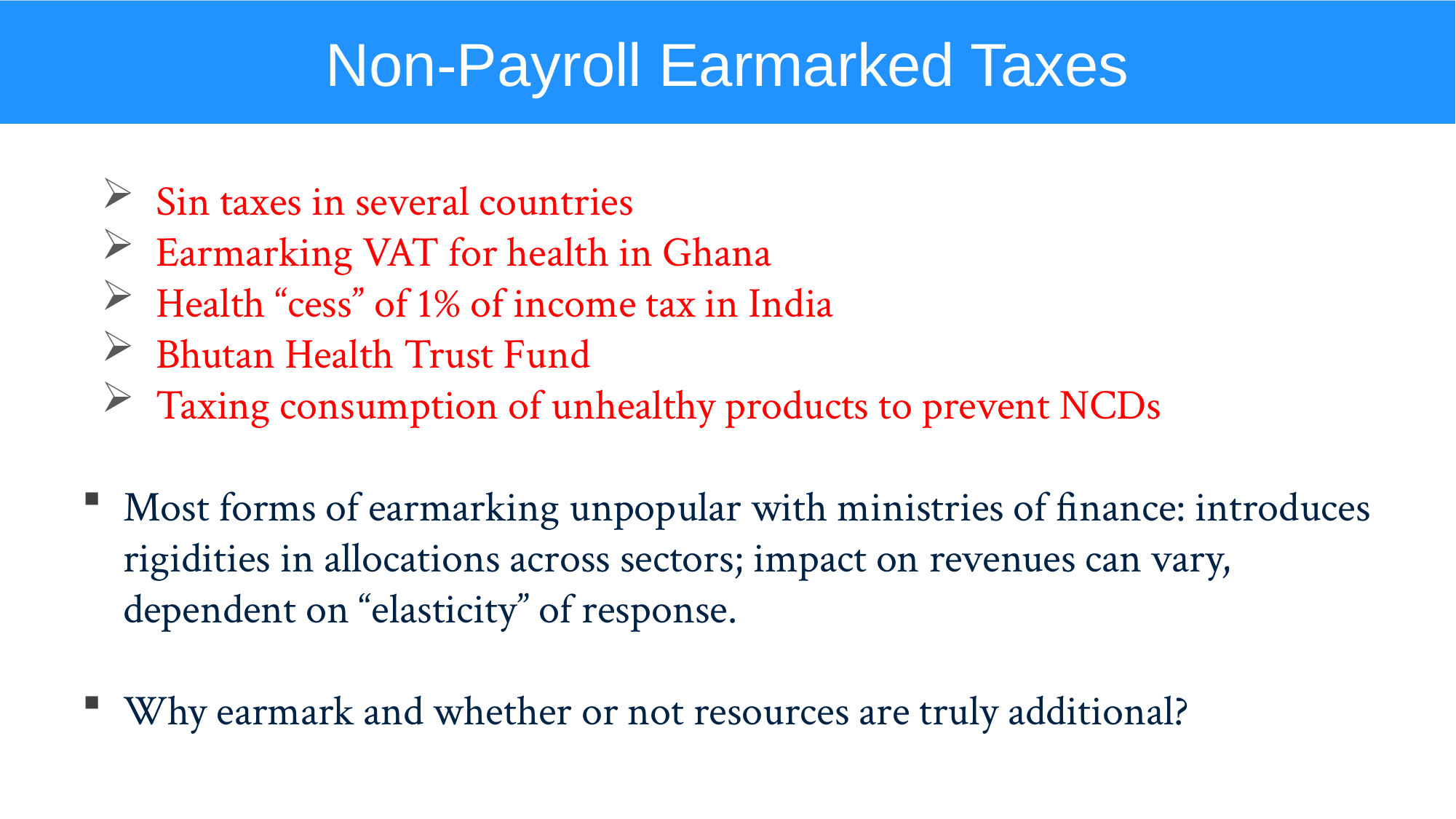

# Non-Payroll Earmarked Taxes

Sin taxes in several countries
Earmarking VAT for health in Ghana
Health “cess” of 1% of income tax in India
Bhutan Health Trust Fund
Taxing consumption of unhealthy products to prevent NCDs

Most forms of earmarking unpopular with ministries of finance: introduces rigidities in allocations across sectors; impact on revenues can vary, dependent on “elasticity” of response.

Why earmark and whether or not resources are truly additional?